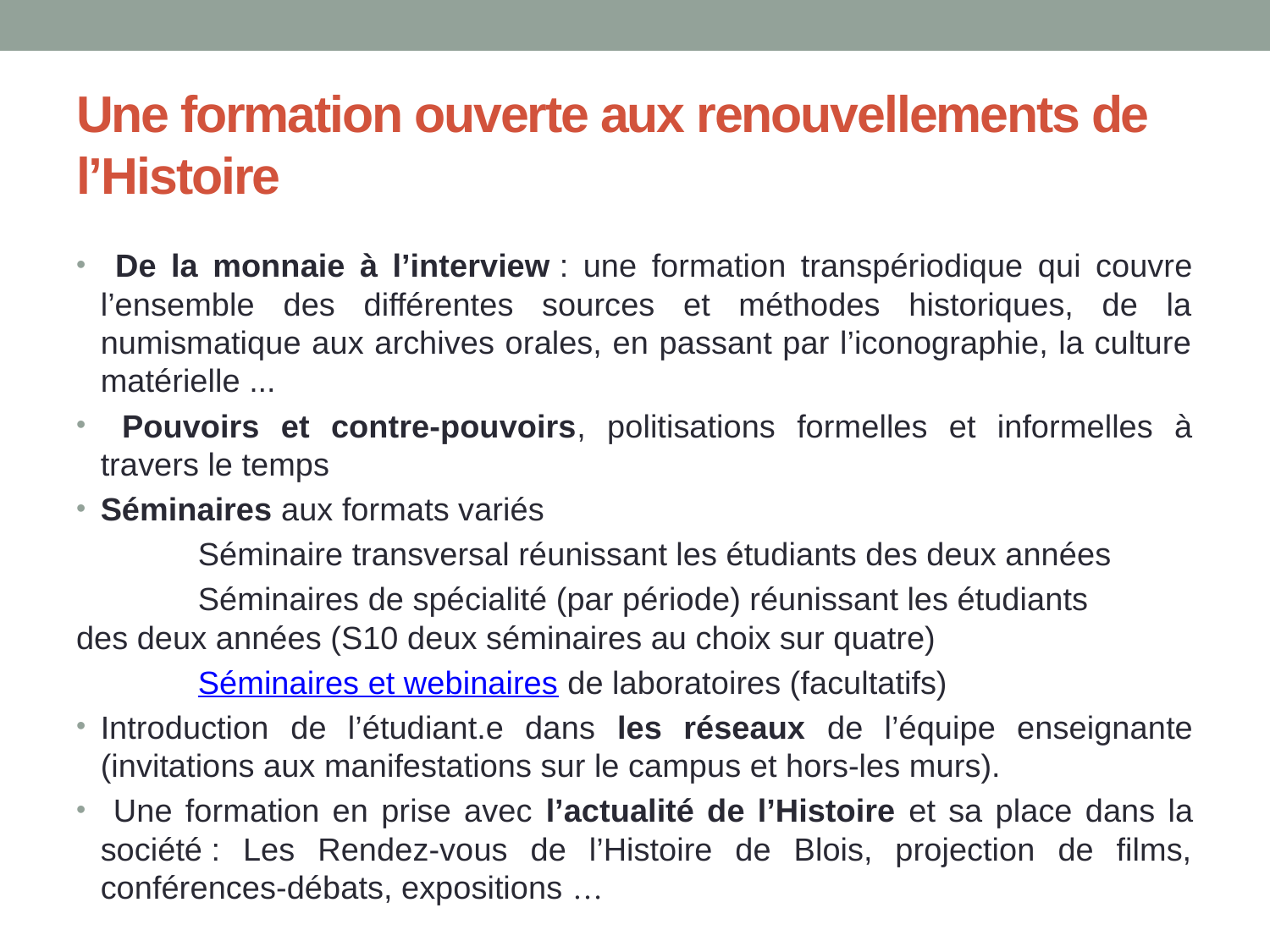

# Une formation ouverte aux renouvellements de l’Histoire
 De la monnaie à l’interview : une formation transpériodique qui couvre l’ensemble des différentes sources et méthodes historiques, de la numismatique aux archives orales, en passant par l’iconographie, la culture matérielle ...
 Pouvoirs et contre-pouvoirs, politisations formelles et informelles à travers le temps
Séminaires aux formats variés
	Séminaire transversal réunissant les étudiants des deux années
	Séminaires de spécialité (par période) réunissant les étudiants 	des deux années (S10 deux séminaires au choix sur quatre)
	Séminaires et webinaires de laboratoires (facultatifs)
Introduction de l’étudiant.e dans les réseaux de l’équipe enseignante (invitations aux manifestations sur le campus et hors-les murs).
 Une formation en prise avec l’actualité de l’Histoire et sa place dans la société : Les Rendez-vous de l’Histoire de Blois, projection de films, conférences-débats, expositions …